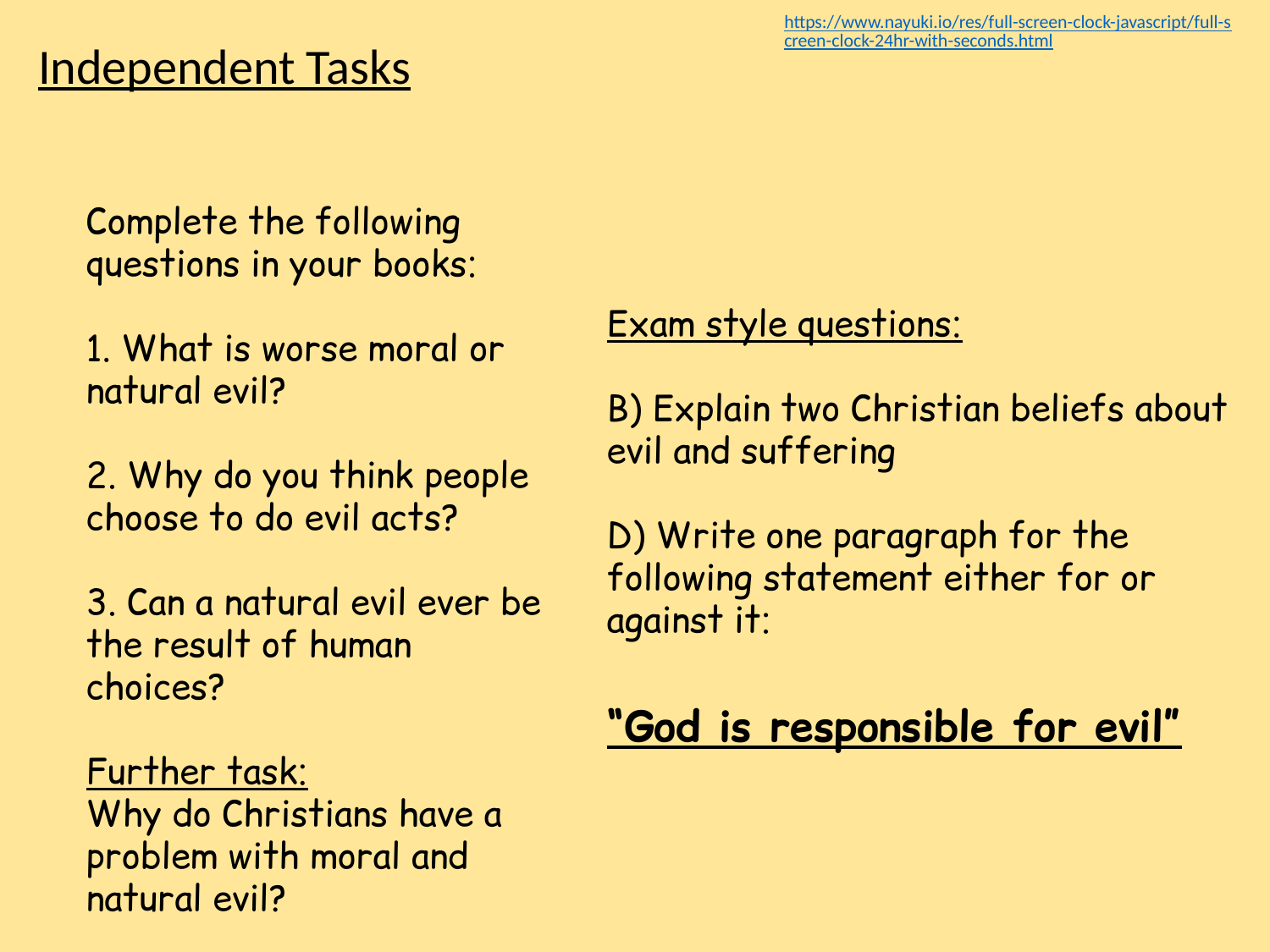

https://www.nayuki.io/res/full-screen-clock-javascript/full-screen-clock-24hr-with-seconds.html
Independent Tasks
Complete the following questions in your books:

1. What is worse moral or natural evil?

2. Why do you think people choose to do evil acts?

3. Can a natural evil ever be the result of human choices?

Further task:
Why do Christians have a problem with moral and natural evil?
Exam style questions:

B) Explain two Christian beliefs about evil and suffering

D) Write one paragraph for the following statement either for or against it:

“God is responsible for evil”